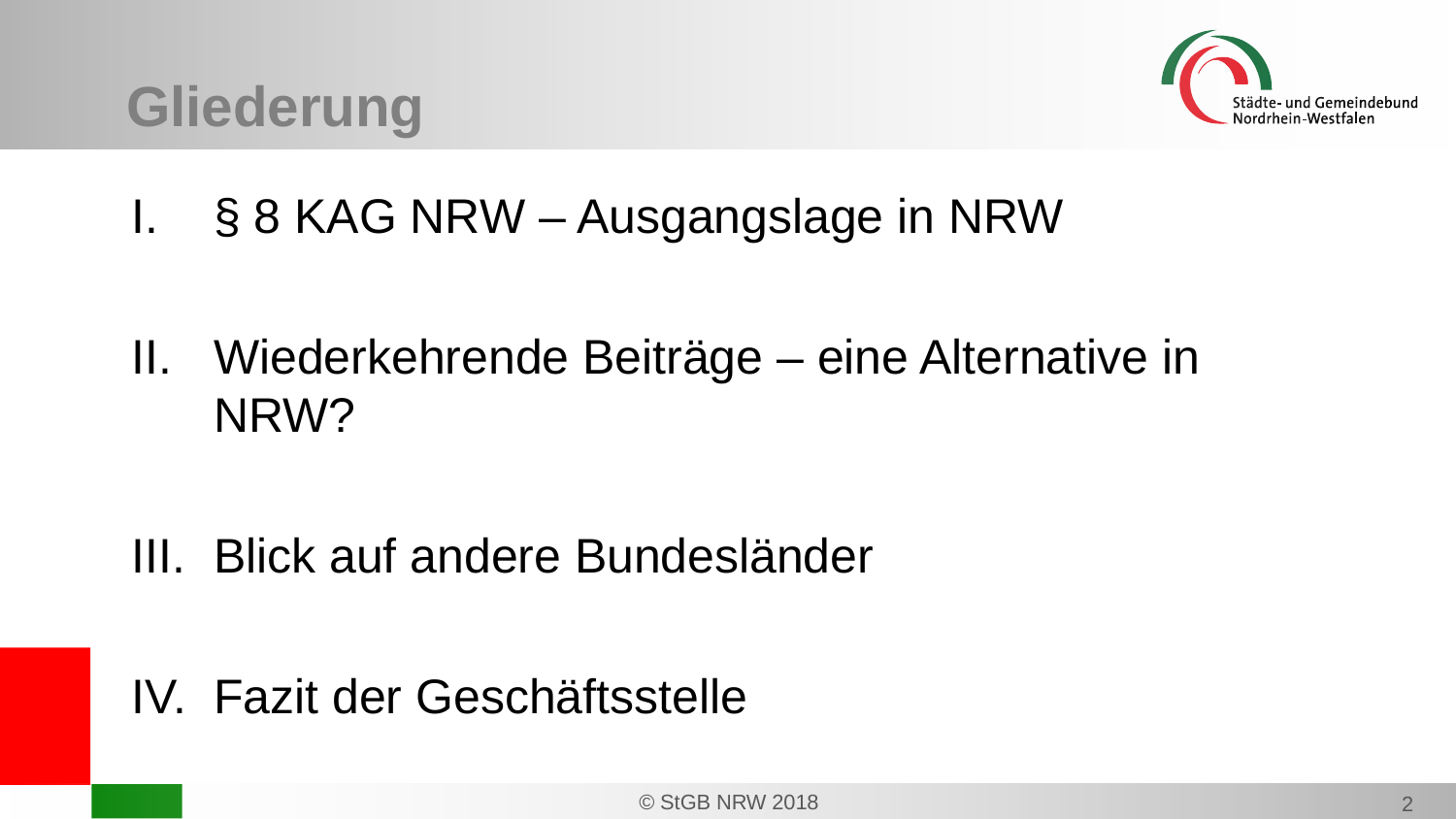

# Gliederung
§ 8 KAG NRW – Ausgangslage in NRW

Wiederkehrende Beiträge – eine Alternative in NRW?

Blick auf andere Bundesländer

Fazit der Geschäftsstelle